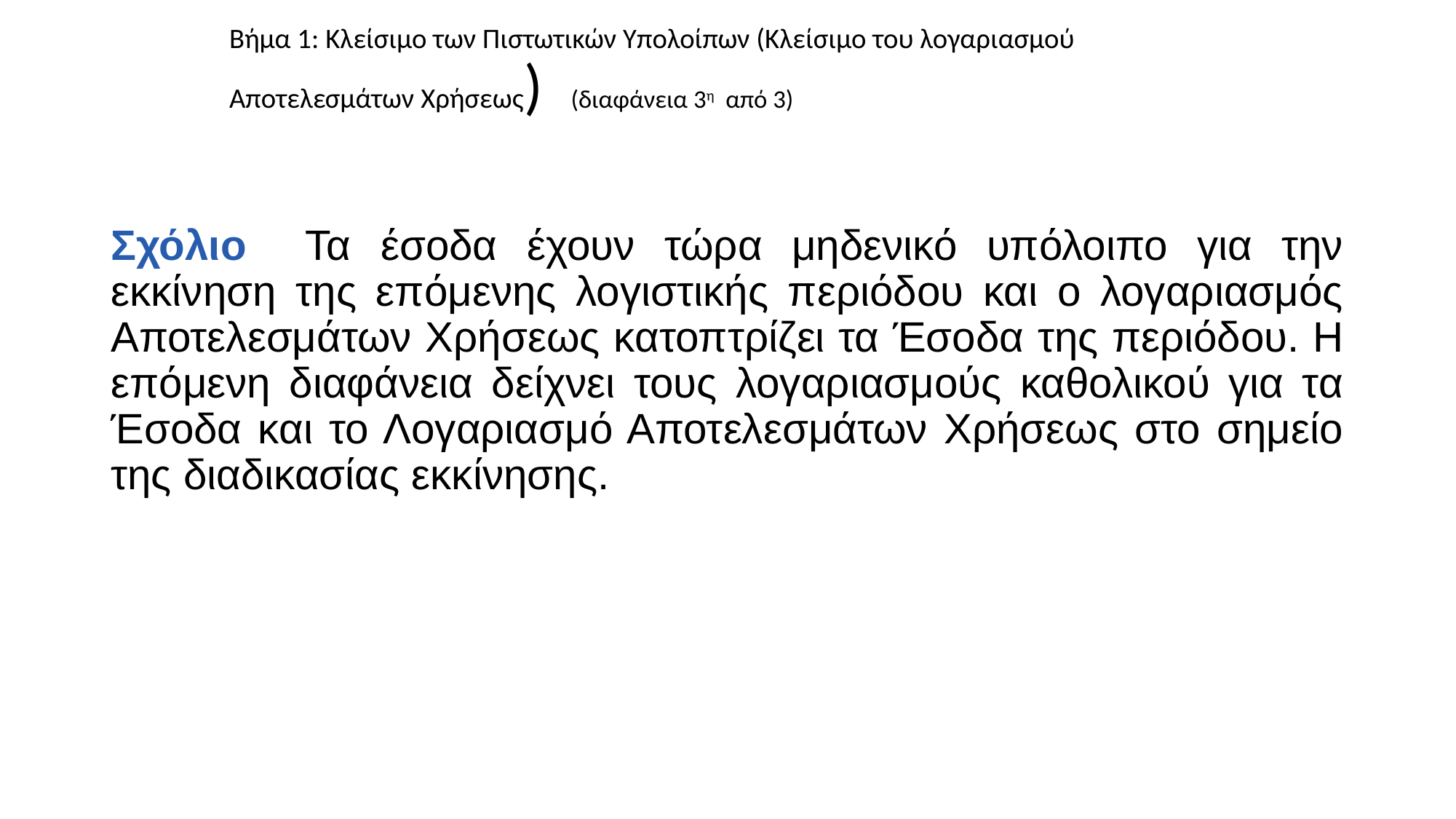

# Βήμα 1: Κλείσιμο των Πιστωτικών Υπολοίπων (Κλείσιμο του λογαριασμού Αποτελεσμάτων Χρήσεως)  (διαφάνεια 3η  από 3)
Σχόλιο  Τα έσοδα έχουν τώρα μηδενικό υπόλοιπο για την εκκίνηση της επόμενης λογιστικής περιόδου και ο λογαριασμός Αποτελεσμάτων Χρήσεως κατοπτρίζει τα Έσοδα της περιόδου. Η επόμενη διαφάνεια δείχνει τους λογαριασμούς καθολικού για τα Έσοδα και το Λογαριασμό Αποτελεσμάτων Χρήσεως στο σημείο της διαδικασίας εκκίνησης.